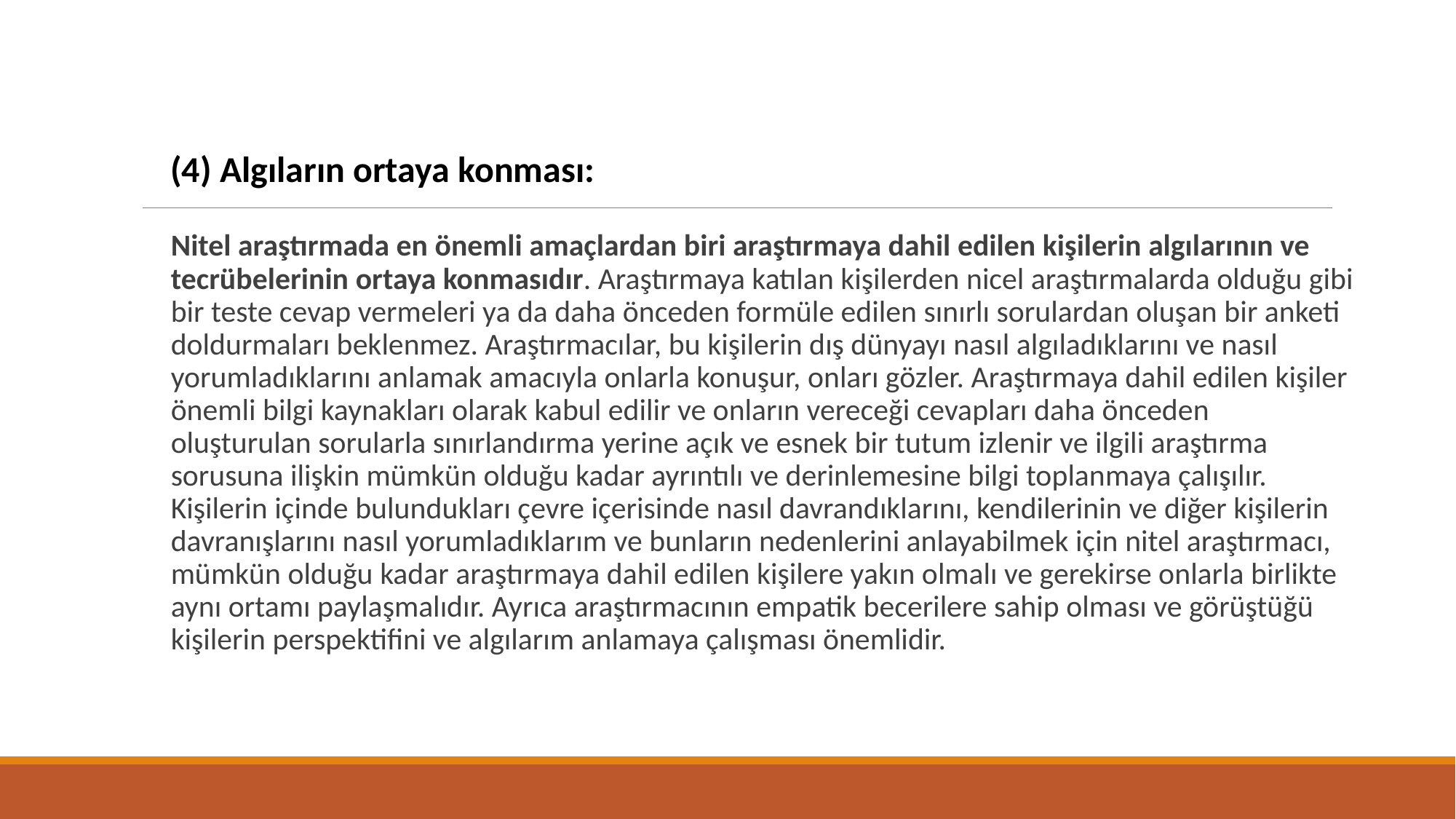

(4) Algıların ortaya konması:
Nitel araştırmada en önemli amaçlardan biri araştırmaya dahil edilen kişilerin algılarının ve tecrübelerinin ortaya konmasıdır. Araştırmaya katılan kişilerden nicel araştırmalarda olduğu gibi bir teste cevap vermeleri ya da daha önceden formüle edilen sınırlı sorulardan oluşan bir anketi doldurmaları beklenmez. Araştırmacılar, bu kişilerin dış dünyayı nasıl algıladıklarını ve nasıl yorumladıklarını anlamak amacıyla onlarla konuşur, onları gözler. Araştırmaya dahil edilen kişiler önemli bilgi kaynakları olarak kabul edilir ve onların vereceği cevapları daha önceden oluşturulan sorularla sınırlandırma yerine açık ve esnek bir tutum izlenir ve ilgili araştırma sorusuna ilişkin mümkün olduğu kadar ayrıntılı ve derinlemesine bilgi toplanmaya çalışılır. Kişilerin içinde bulundukları çevre içerisinde nasıl davrandıklarını, kendilerinin ve diğer kişilerin davranışlarını nasıl yorumladıklarım ve bunların nedenlerini anlayabilmek için nitel araştırmacı, mümkün olduğu kadar araştırmaya dahil edilen kişilere yakın olmalı ve gerekirse onlarla birlikte aynı ortamı paylaşmalıdır. Ayrıca araştırmacının empatik becerilere sahip olması ve görüştüğü kişilerin perspektifini ve algılarım anlamaya çalışması önemlidir.